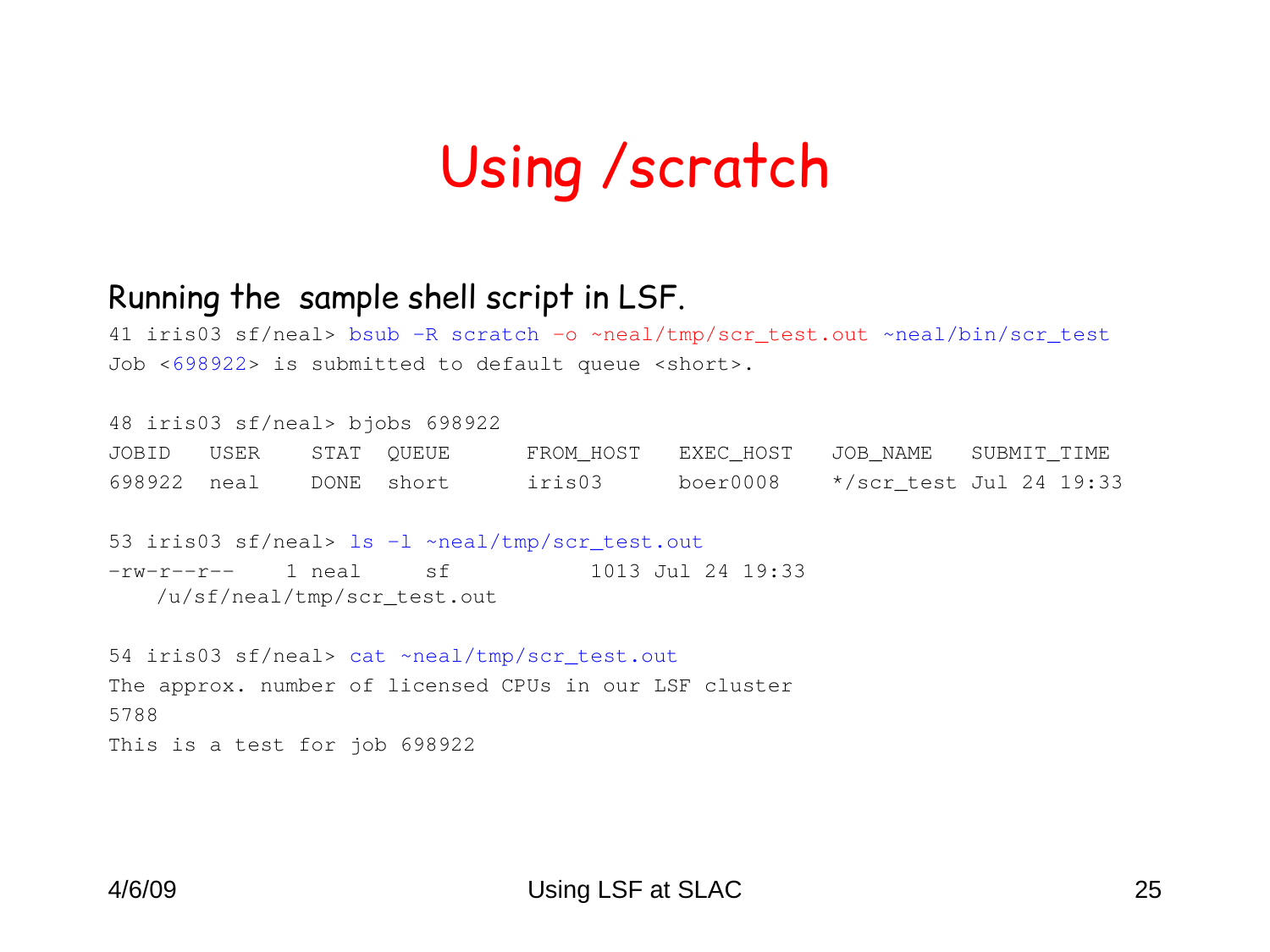

# Using /scratch
Running the  sample shell script in LSF.
41 iris03 sf/neal> bsub -R scratch -o ~neal/tmp/scr_test.out ~neal/bin/scr_test
Job <698922> is submitted to default queue <short>.

48 iris03 sf/neal> bjobs 698922
JOBID   USER    STAT  QUEUE      FROM_HOST   EXEC_HOST   JOB_NAME   SUBMIT_TIME
698922  neal    DONE  short      iris03      boer0008    */scr_test Jul 24 19:33

53 iris03 sf/neal> ls -l ~neal/tmp/scr_test.out
-rw-r--r--    1 neal     sf           1013 Jul 24 19:33 /u/sf/neal/tmp/scr_test.out

54 iris03 sf/neal> cat ~neal/tmp/scr_test.out
The approx. number of licensed CPUs in our LSF cluster
5788
This is a test for job 698922

4/6/09
Using LSF at SLAC
25